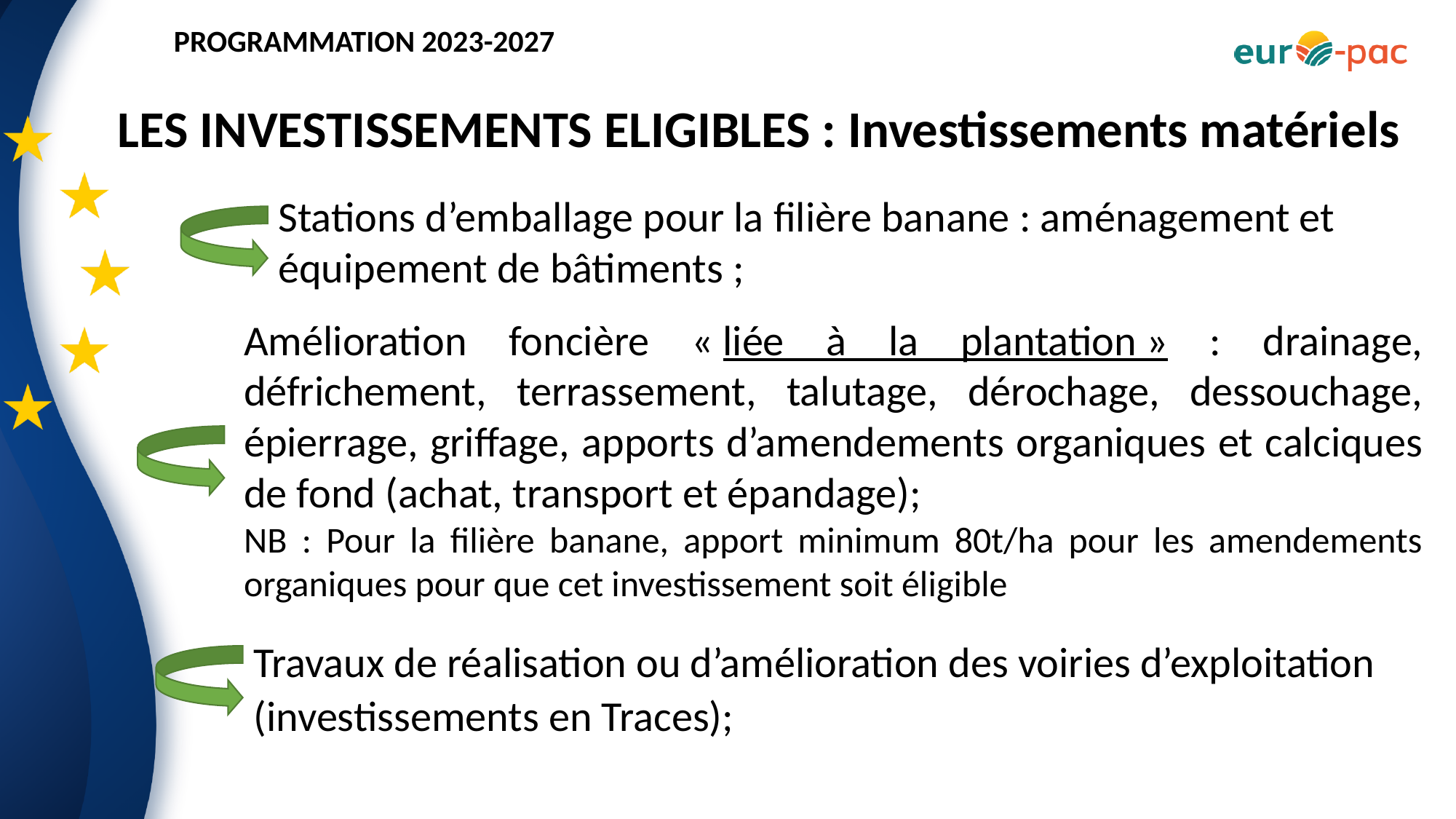

LES INVESTISSEMENTS ELIGIBLES : Investissements matériels
Stations d’emballage pour la filière banane : aménagement et équipement de bâtiments ;

Amélioration foncière « liée à la plantation » : drainage, défrichement, terrassement, talutage, dérochage, dessouchage, épierrage, griffage, apports d’amendements organiques et calciques de fond (achat, transport et épandage);
NB : Pour la filière banane, apport minimum 80t/ha pour les amendements organiques pour que cet investissement soit éligible

Travaux de réalisation ou d’amélioration des voiries d’exploitation (investissements en Traces);